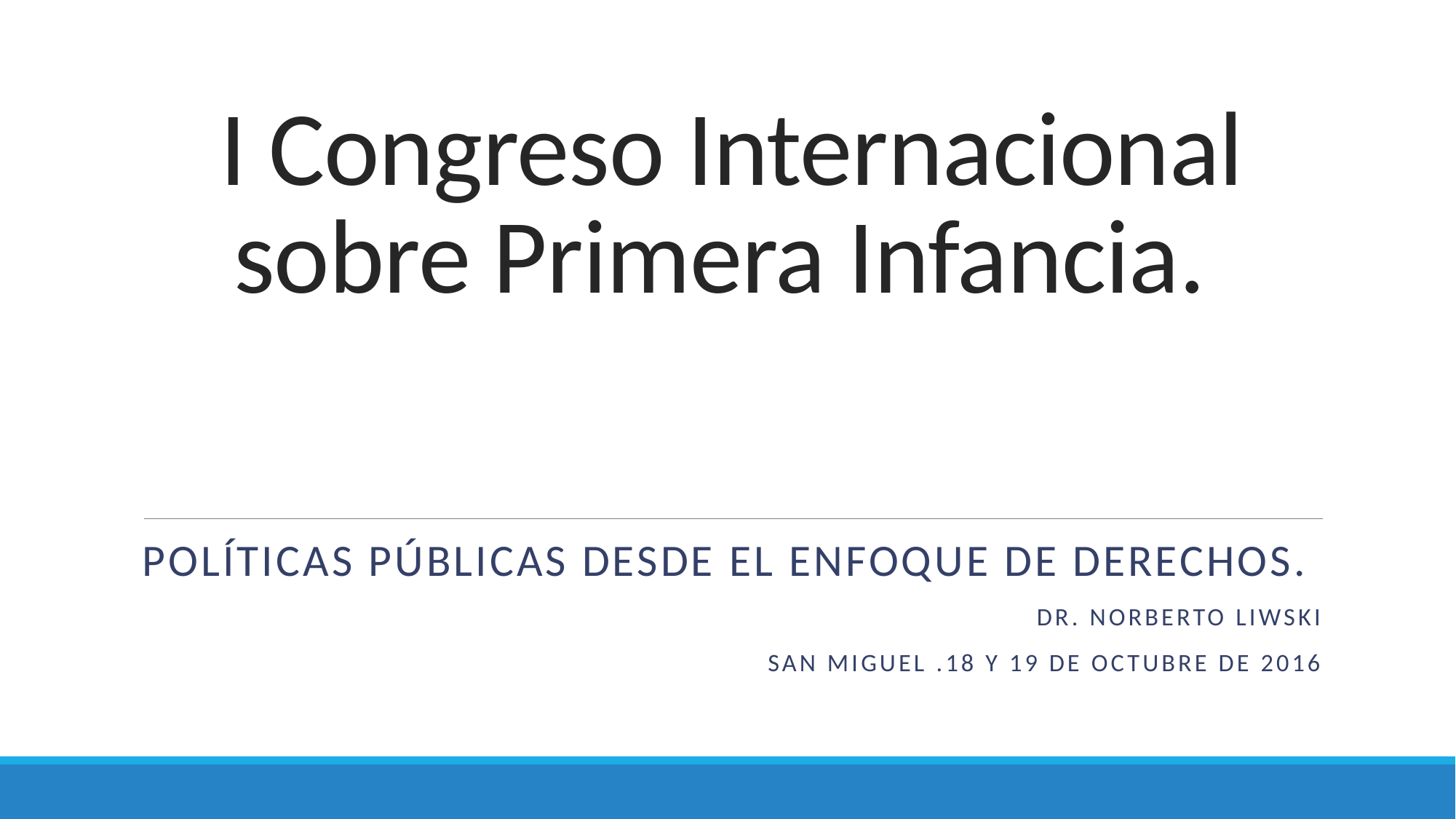

# I Congreso Internacional sobre Primera Infancia.
Políticas públicas desde el enfoque de derechos.
Dr. Norberto Liwski
San miguel .18 y 19 de Octubre de 2016